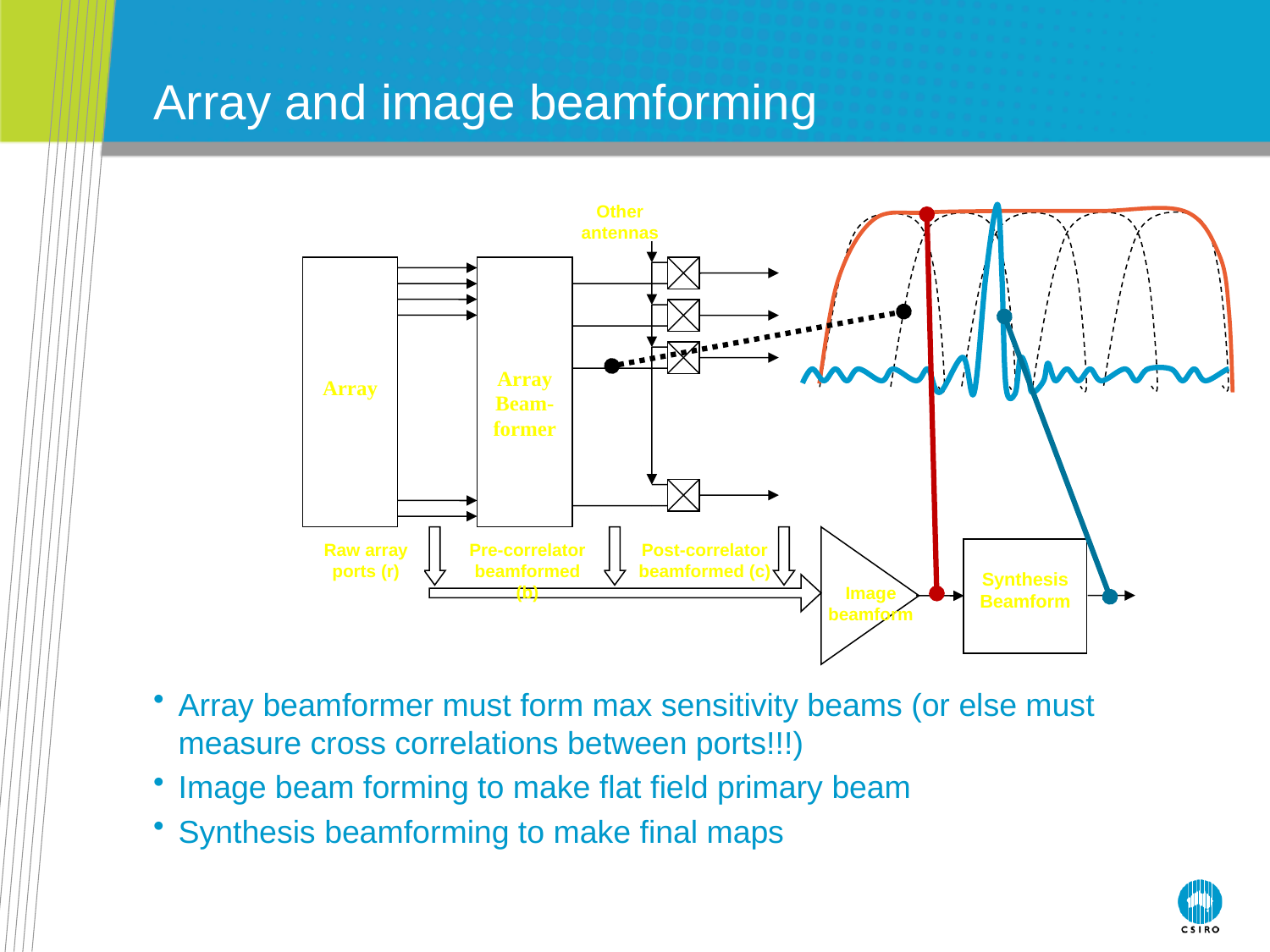

# Array and image beamforming

Other antennas

Array
Beam-former

Array

Raw array ports (r)
Pre-correlator beamformed (b)
Post-correlator beamformed (c)

Synthesis
Beamform

Image
beamform

Array beamformer must form max sensitivity beams (or else must measure cross correlations between ports!!!)
Image beam forming to make flat field primary beam
Synthesis beamforming to make final maps